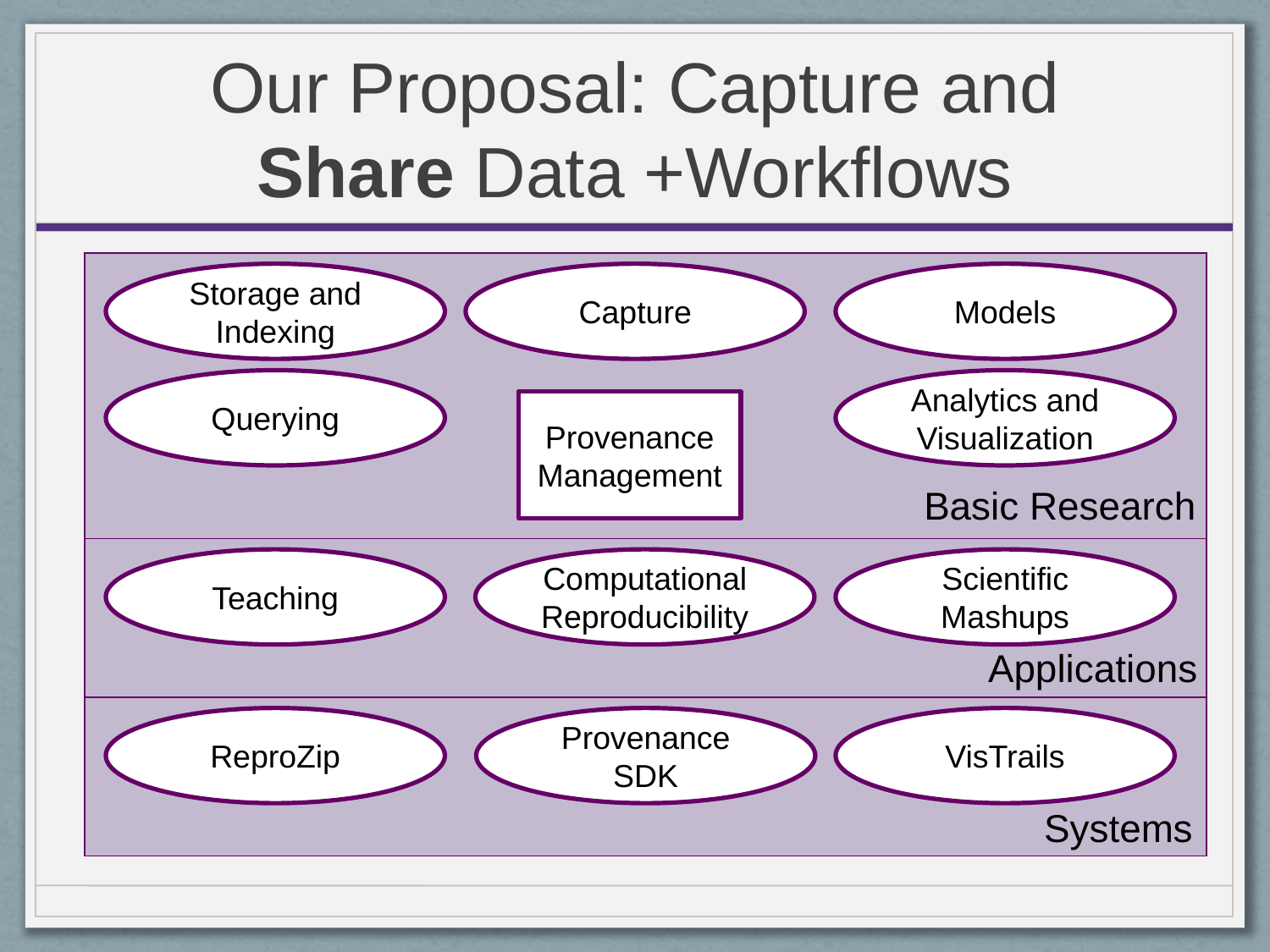

# Our Proposal: Capture and Share Data +Workflows

Storage and Indexing
Capture
Models
Querying
Analytics and Visualization
Provenance Management
Basic Research

Teaching
Computational Reproducibility
Scientific Mashups
Applications

ReproZip
Provenance SDK
VisTrails
Systems